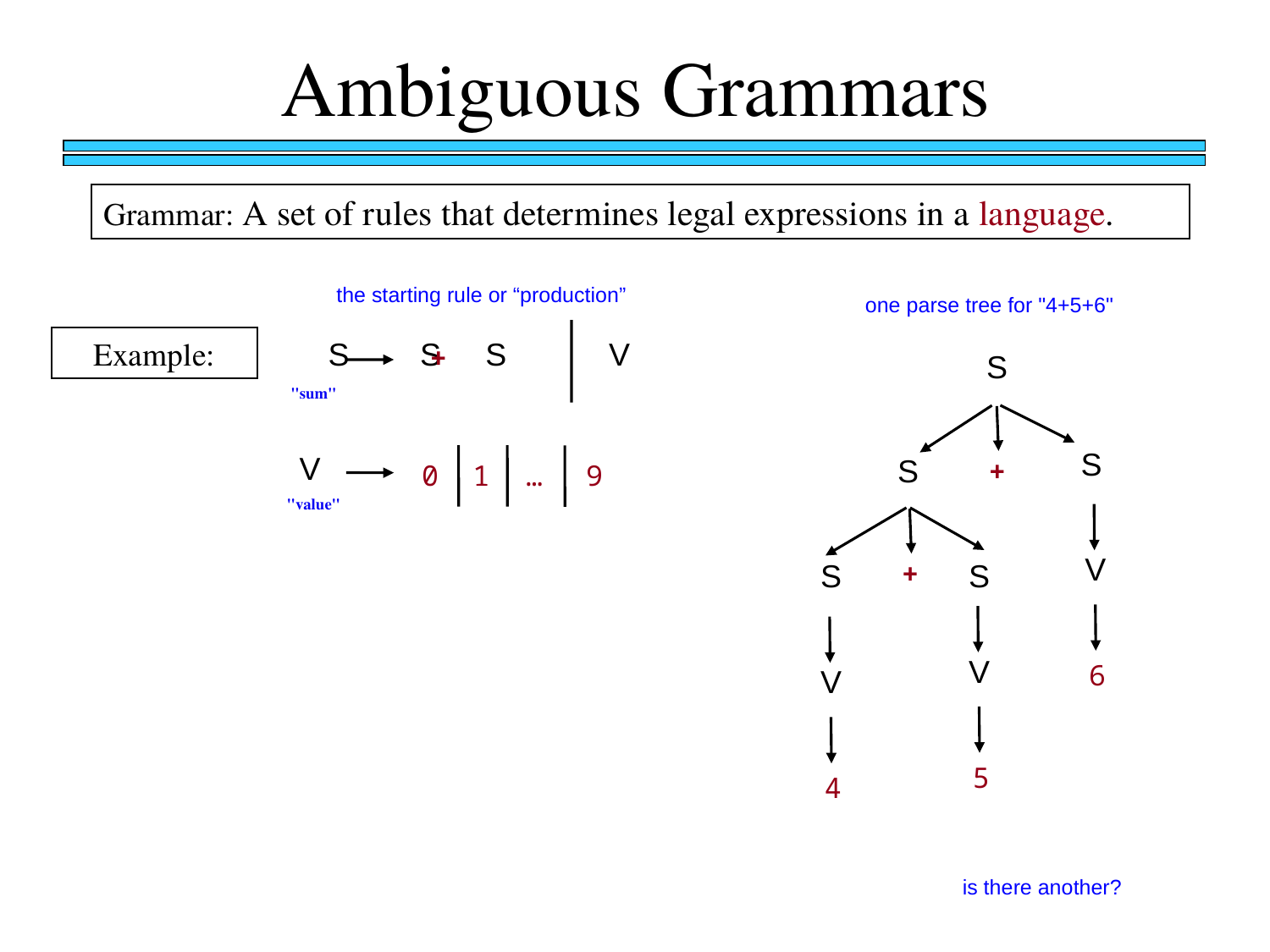

Ambiguous Grammars

Grammar: A set of rules that determines legal expressions in a language.
the starting rule or “production”
one parse tree for "4+5+6"

Example:
S        S     S
V
+
S

"sum"

S
V

S

+
0
1
…
9

"value"

V
S
+
S

V
6
V

5
4
is there another?